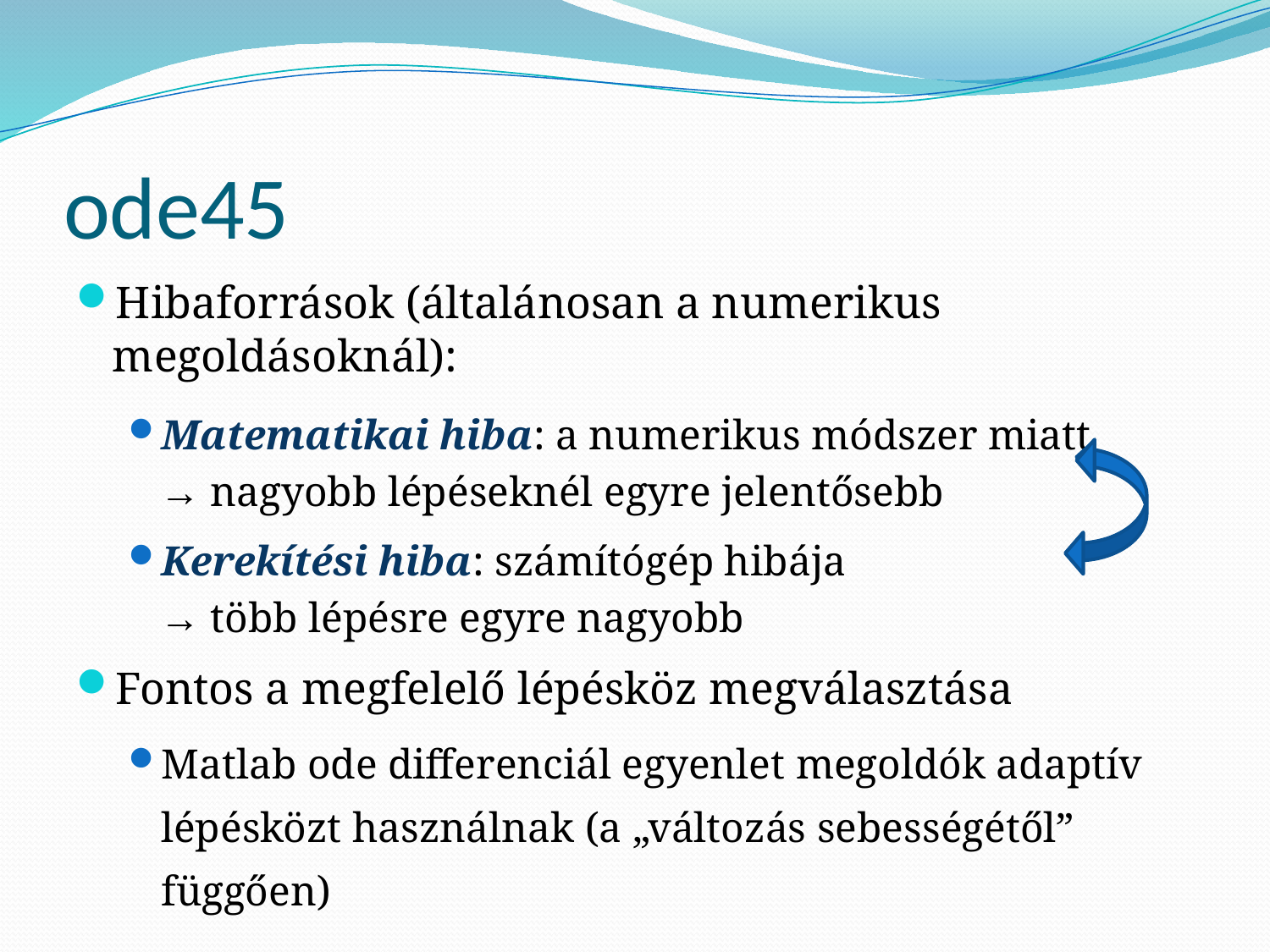

# ode45
Hibaforrások (általánosan a numerikus megoldásoknál):
Matematikai hiba: a numerikus módszer miatt
→ nagyobb lépéseknél egyre jelentősebb
Kerekítési hiba: számítógép hibája
→ több lépésre egyre nagyobb
Fontos a megfelelő lépésköz megválasztása
Matlab ode differenciál egyenlet megoldók adaptív lépésközt használnak (a „változás sebességétől” függően)